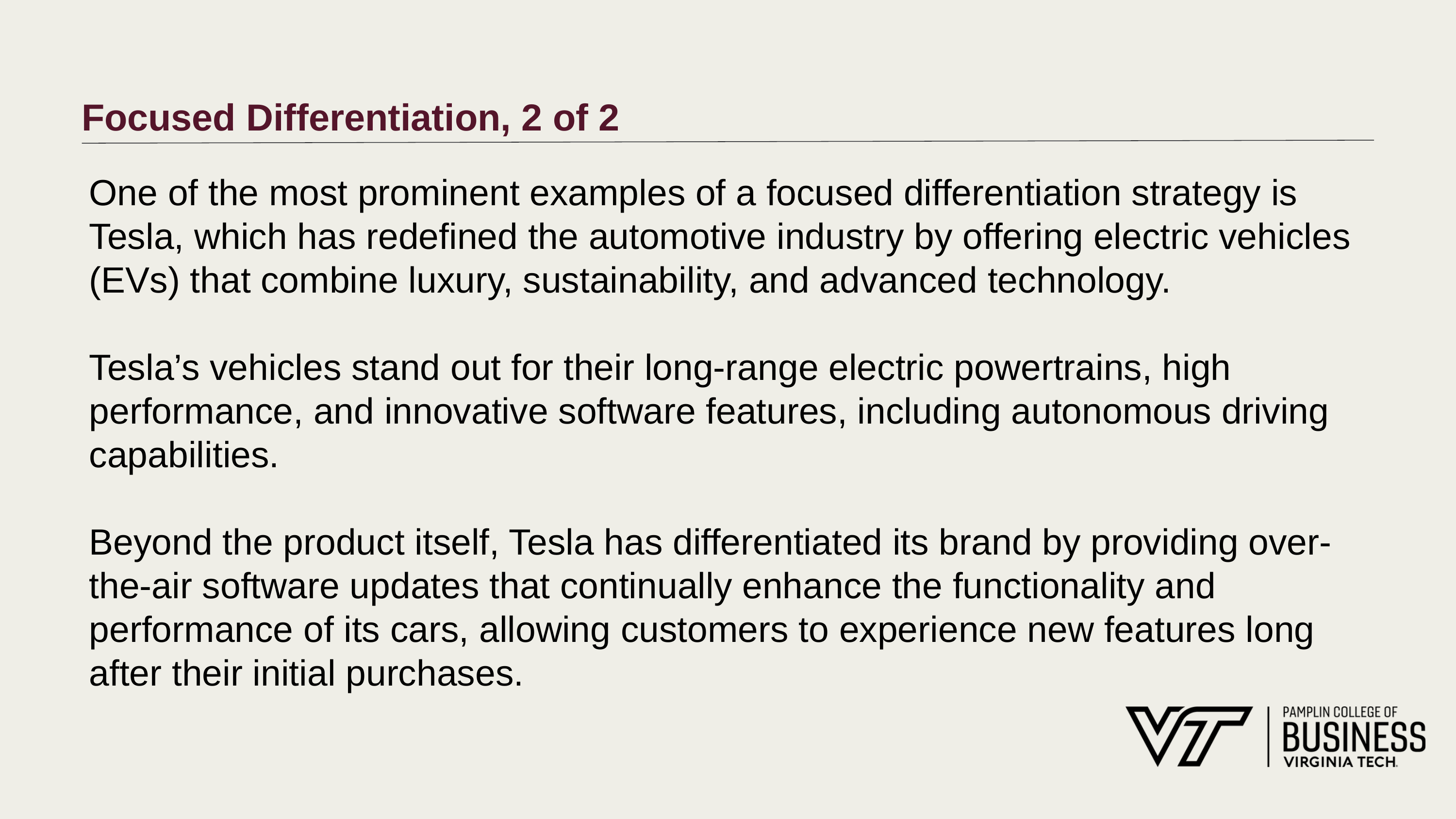

# Focused Differentiation, 2 of 2
One of the most prominent examples of a focused differentiation strategy is Tesla, which has redefined the automotive industry by offering electric vehicles (EVs) that combine luxury, sustainability, and advanced technology.

Tesla’s vehicles stand out for their long-range electric powertrains, high performance, and innovative software features, including autonomous driving capabilities.

Beyond the product itself, Tesla has differentiated its brand by providing over-the-air software updates that continually enhance the functionality and performance of its cars, allowing customers to experience new features long after their initial purchases.